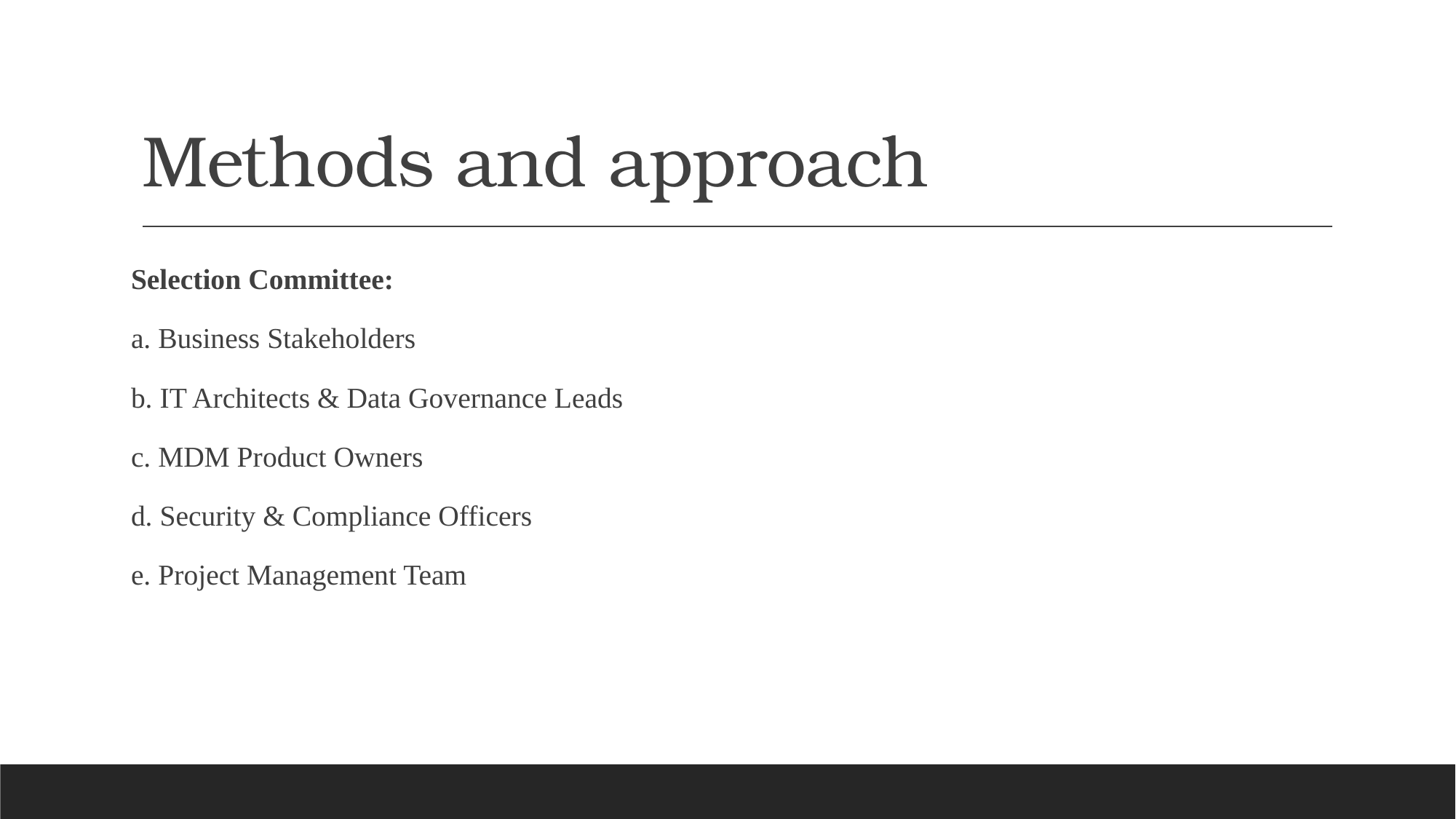

# Methods and approach
Selection Committee:
a. Business Stakeholders
b. IT Architects & Data Governance Leads
c. MDM Product Owners
d. Security & Compliance Officers
e. Project Management Team